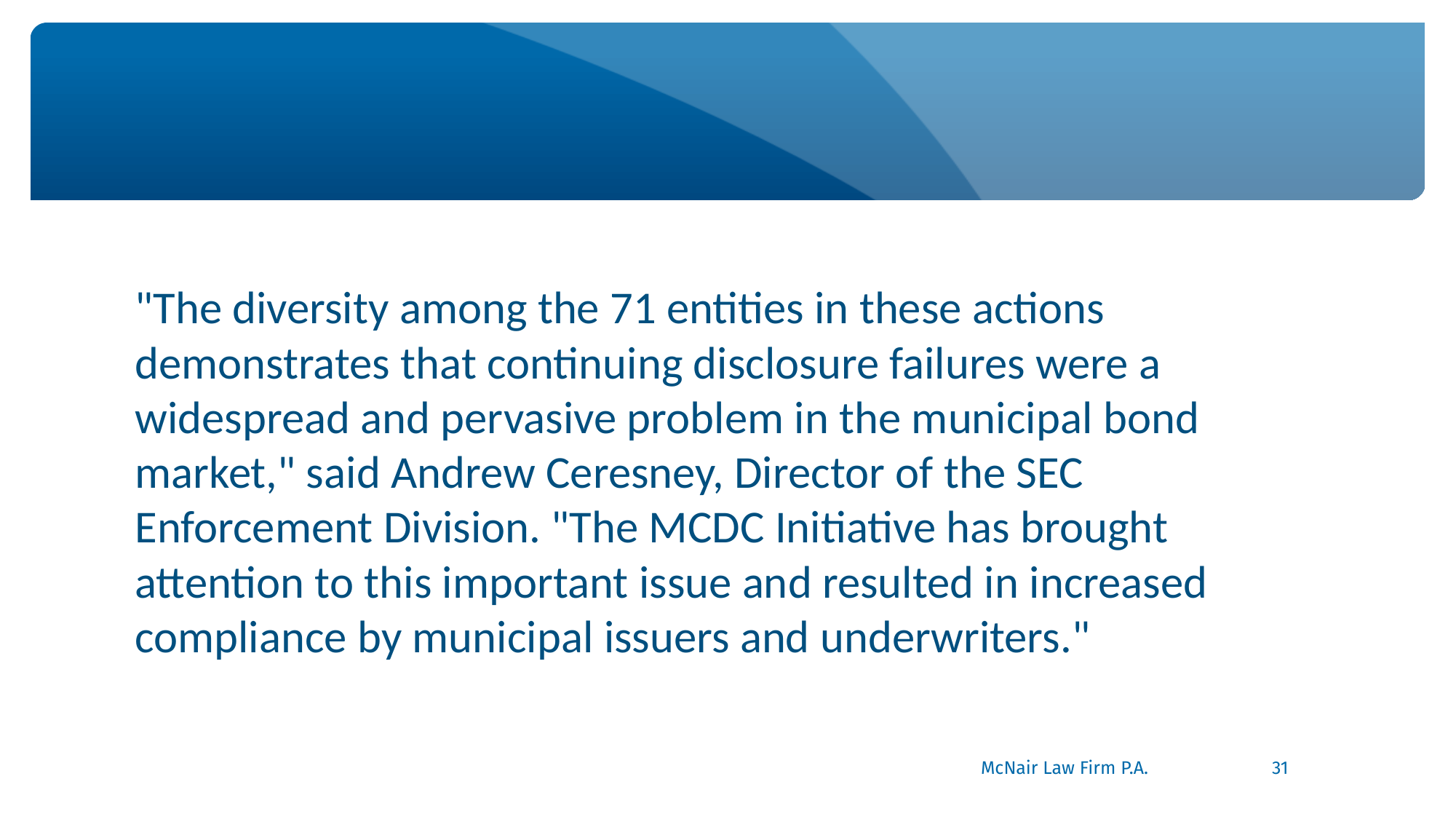

#
"The diversity among the 71 entities in these actions demonstrates that continuing disclosure failures were a widespread and pervasive problem in the municipal bond market," said Andrew Ceresney, Director of the SEC Enforcement Division. "The MCDC Initiative has brought attention to this important issue and resulted in increased compliance by municipal issuers and underwriters."

McNair Law Firm P.A.
31